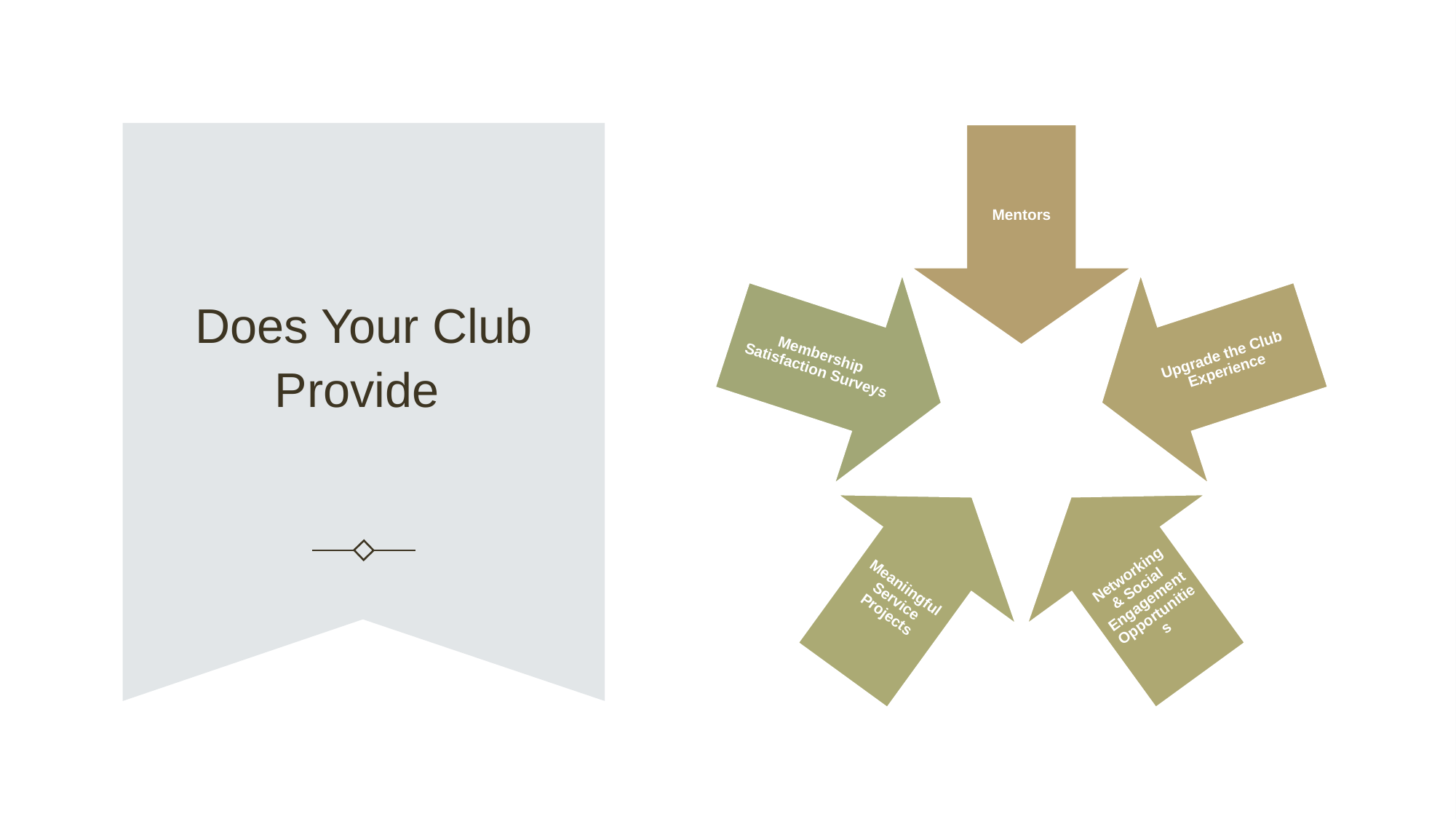

Mentors
Upgrade the Club Experience
Networking & Social Engagement Opportunities
Meaniingful Service Projects
Membership Satisfaction Surveys
# Does Your Club Provide